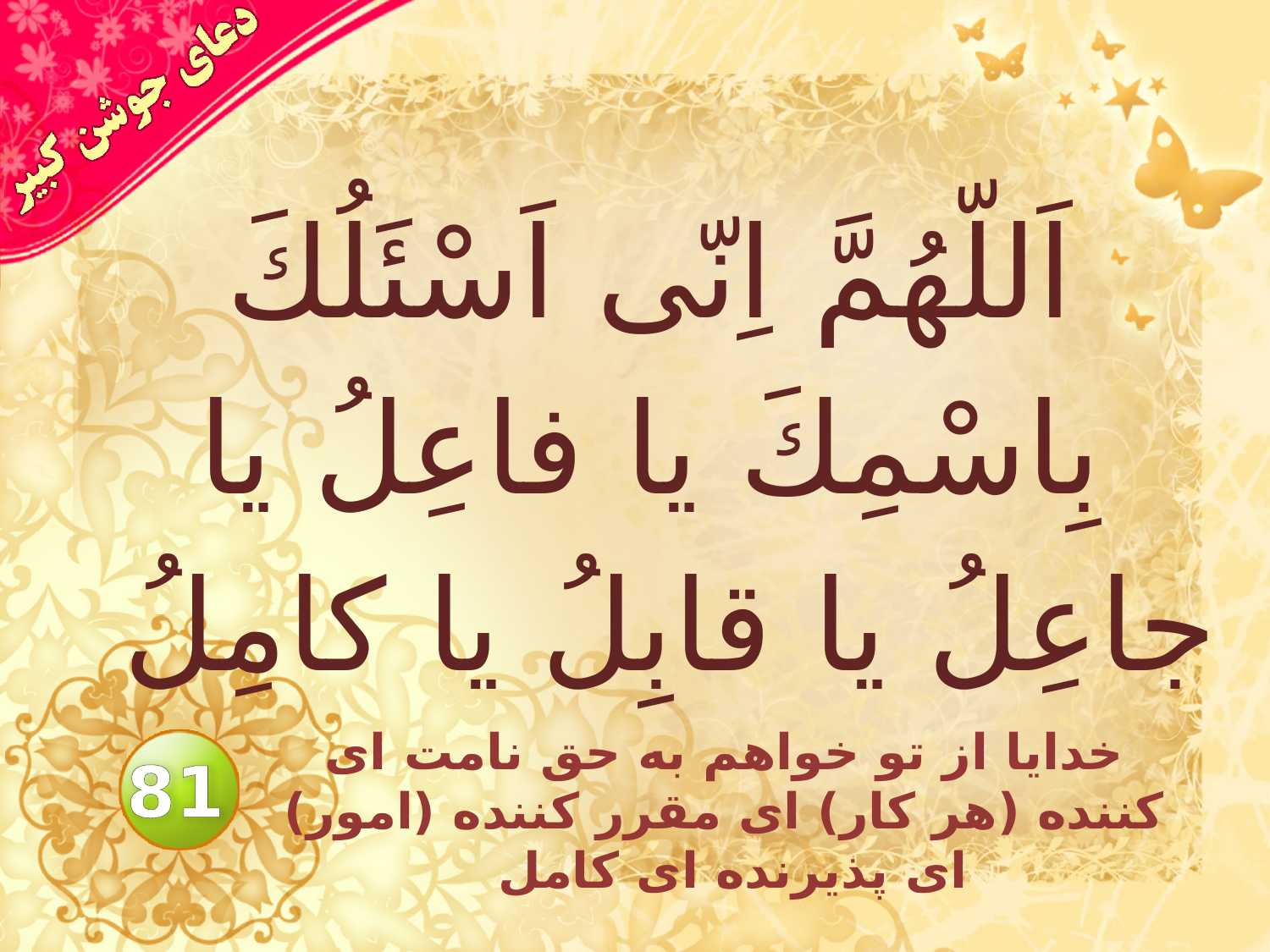

# اَللّهُمَّ اِنّى اَسْئَلُكَ بِاسْمِكَ يا فاعِلُ يا جاعِلُ يا قابِلُ يا كامِلُ
خدايا از تو خواهم به حق نامت اى كننده (هر كار) اى مقرر كننده (امور) اى پذيرنده اى كامل
81